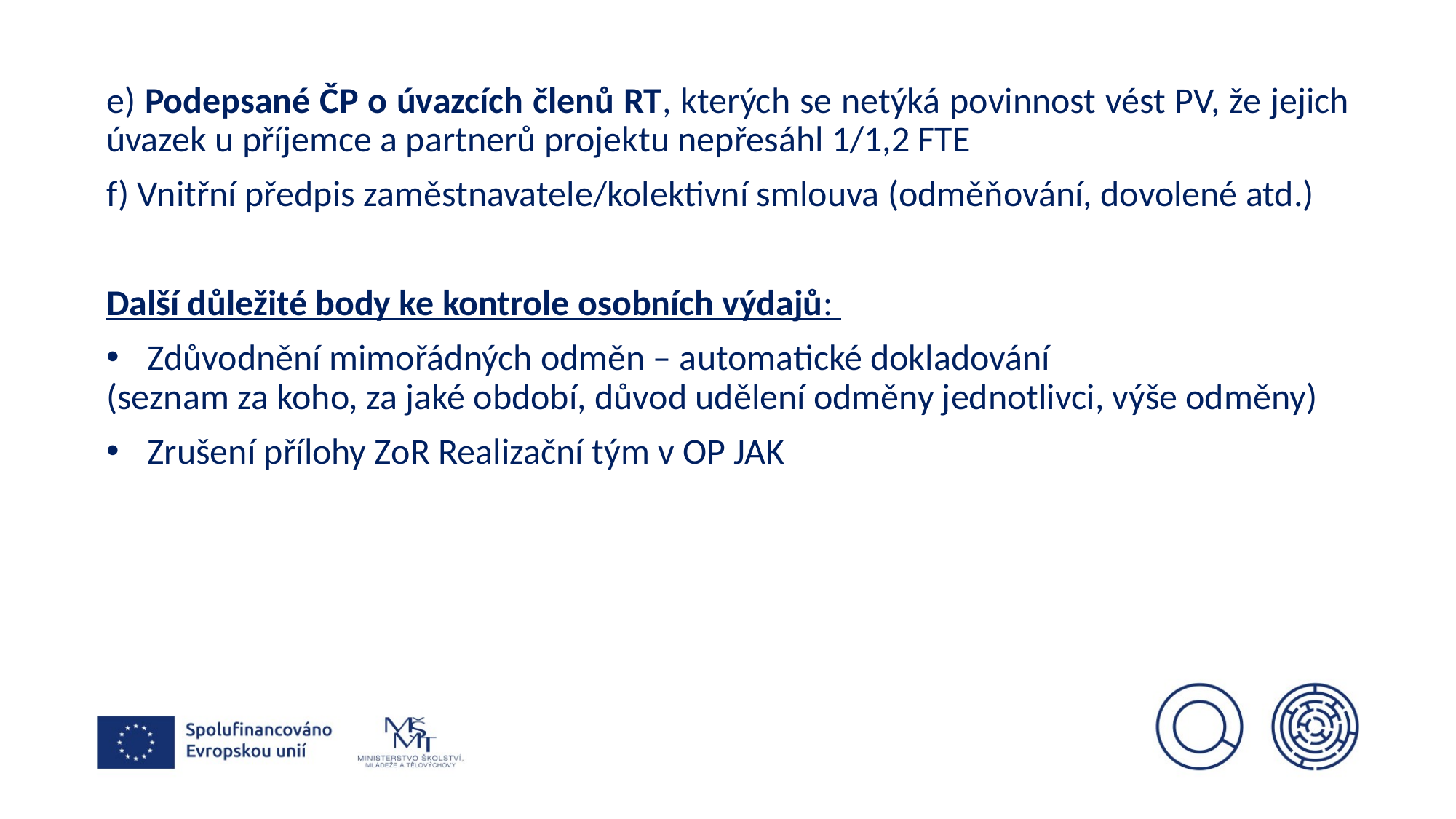

e) Podepsané ČP o úvazcích členů RT, kterých se netýká povinnost vést PV, že jejich úvazek u příjemce a partnerů projektu nepřesáhl 1/1,2 FTE
f) Vnitřní předpis zaměstnavatele/kolektivní smlouva (odměňování, dovolené atd.)

Další důležité body ke kontrole osobních výdajů:
Zdůvodnění mimořádných odměn – automatické dokladování
(seznam za koho, za jaké období, důvod udělení odměny jednotlivci, výše odměny)
Zrušení přílohy ZoR Realizační tým v OP JAK